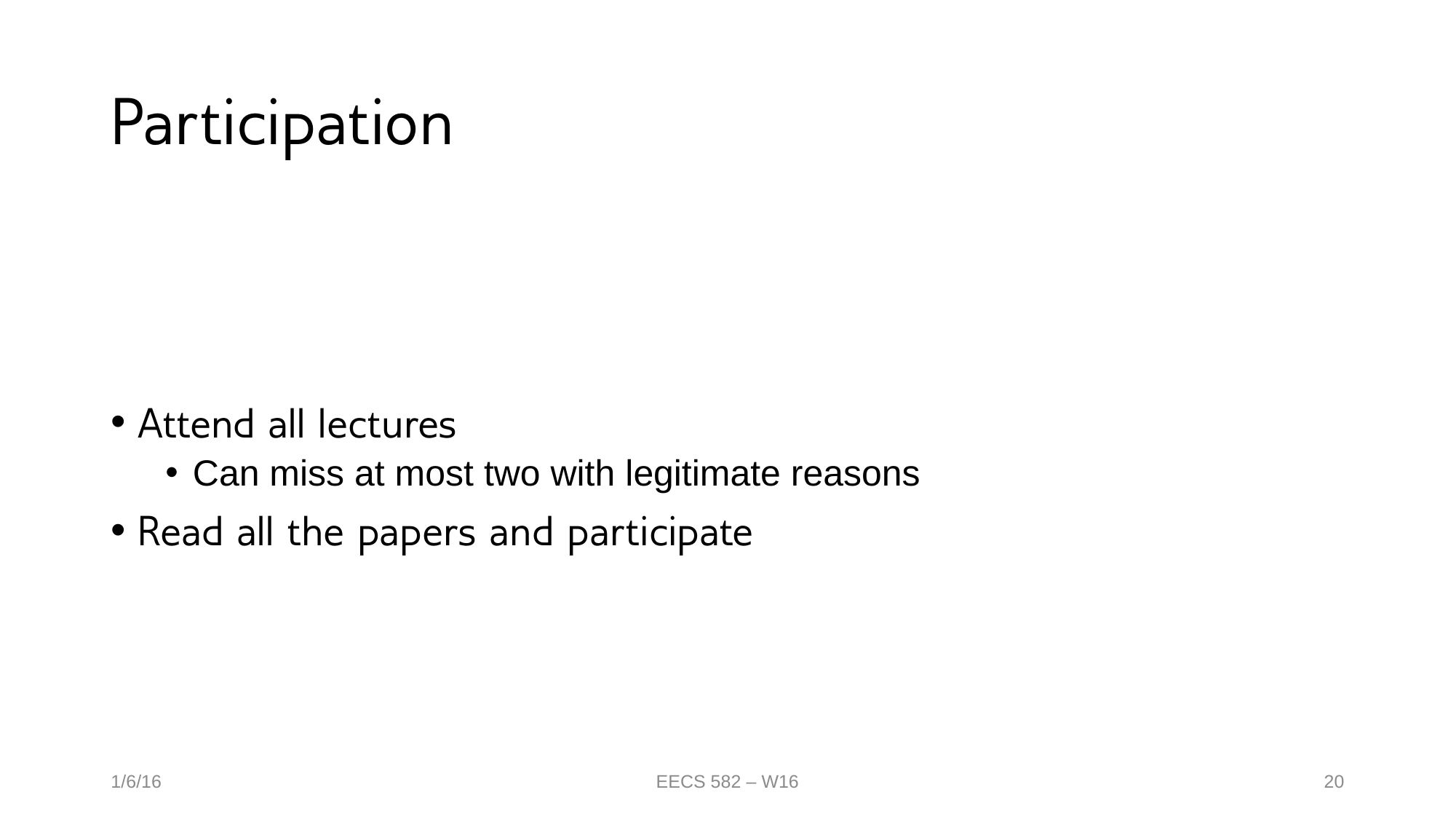

# Participation
Attend all lectures
Can miss at most two with legitimate reasons
Read all the papers and participate
1/6/16
EECS 582 – W16
20